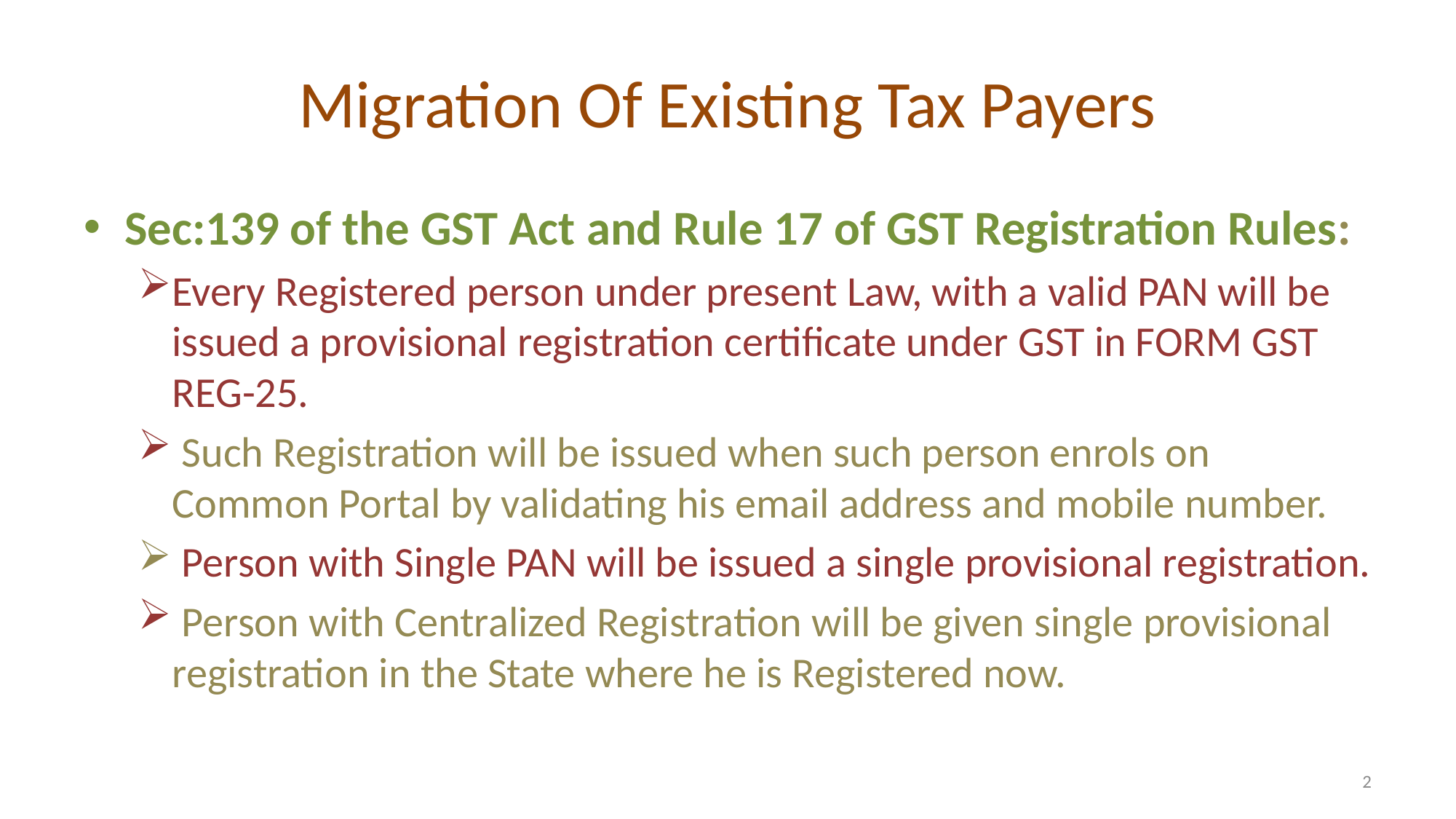

# Migration Of Existing Tax Payers
Sec:139 of the GST Act and Rule 17 of GST Registration Rules:
Every Registered person under present Law, with a valid PAN will be issued a provisional registration certificate under GST in FORM GST REG-25.
 Such Registration will be issued when such person enrols on Common Portal by validating his email address and mobile number.
 Person with Single PAN will be issued a single provisional registration.
 Person with Centralized Registration will be given single provisional registration in the State where he is Registered now.

2